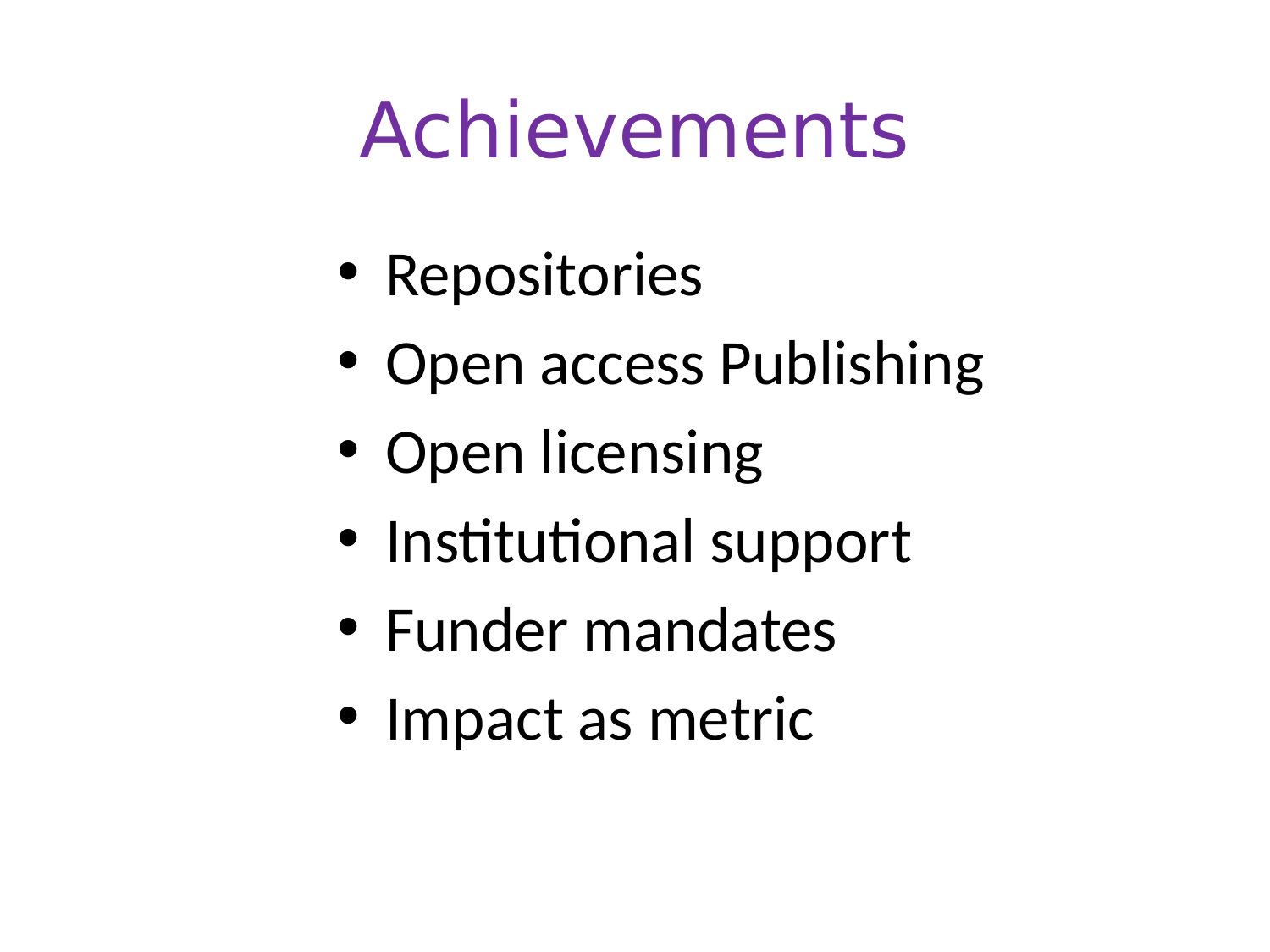

# Achievements
Repositories
Open access Publishing
Open licensing
Institutional support
Funder mandates
Impact as metric